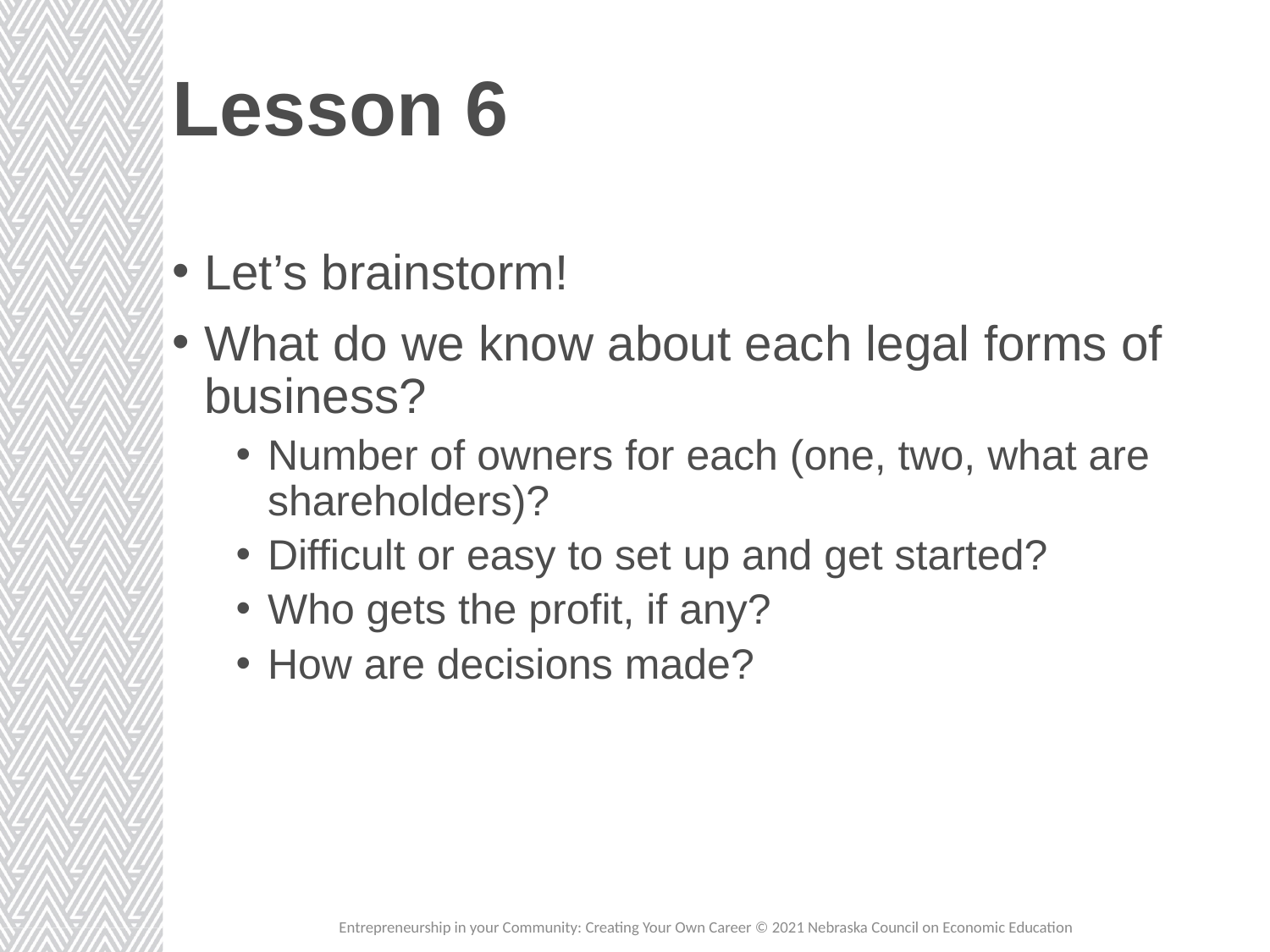

# Lesson 6
Let’s brainstorm!
What do we know about each legal forms of business?
Number of owners for each (one, two, what are shareholders)?
Difficult or easy to set up and get started?
Who gets the profit, if any?
How are decisions made?

Entrepreneurship in your Community: Creating Your Own Career © 2021 Nebraska Council on Economic Education